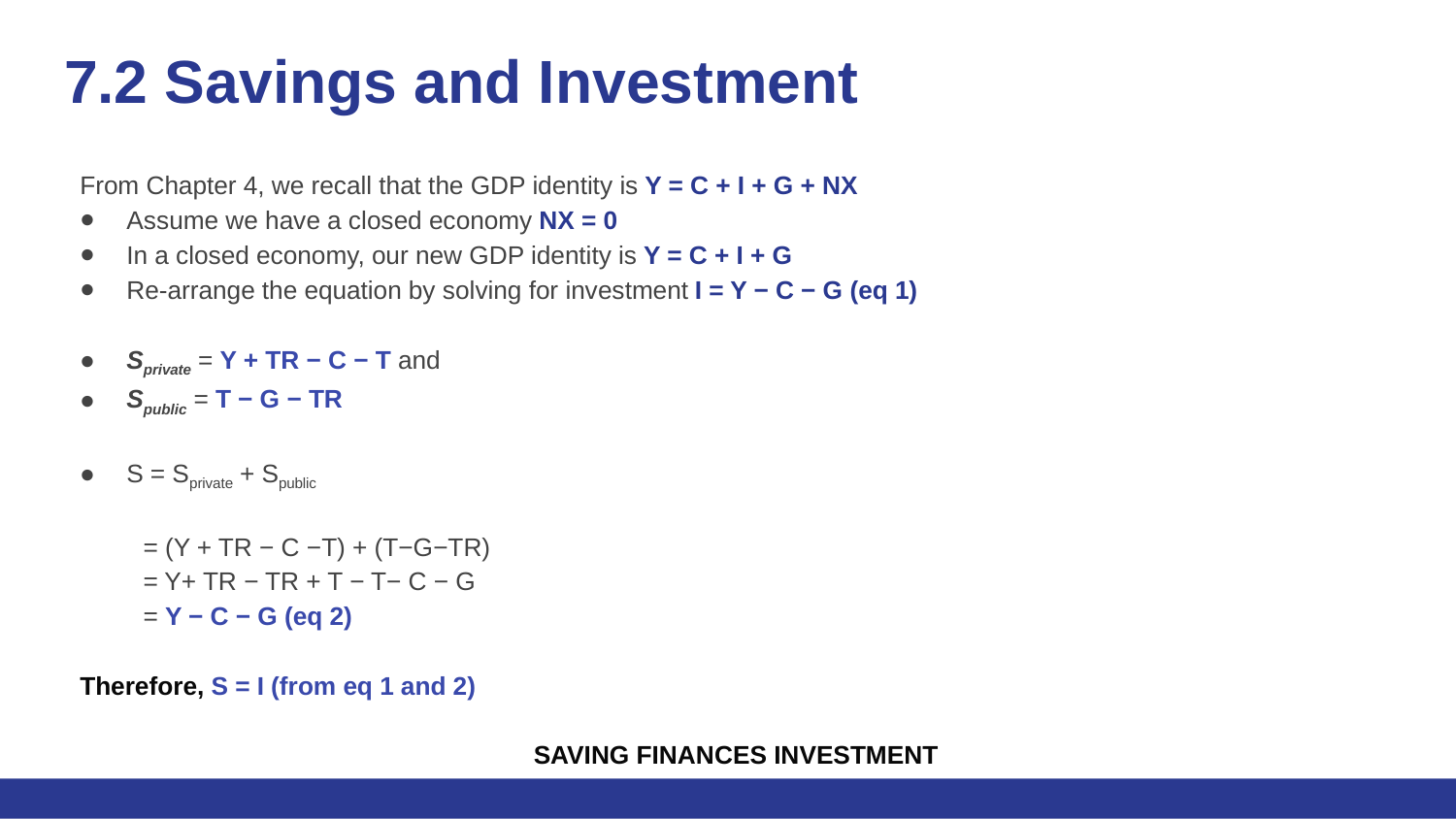

# 7.2 Savings and Investment
From Chapter 4, we recall that the GDP identity is Y = C + I + G + NX
Assume we have a closed economy NX = 0
In a closed economy, our new GDP identity is Y = C + I + G
Re-arrange the equation by solving for investment I = Y − C − G (eq 1)

Sprivate = Y + TR − C − T and
Spublic = T − G − TR

S = Sprivate + Spublic

         = (Y + TR − C −T) + (T−G−TR)
         = Y+ TR − TR + T − T− C − G
         = Y − C − G (eq 2)

		Therefore, S = I (from eq 1 and 2)

SAVING FINANCES INVESTMENT